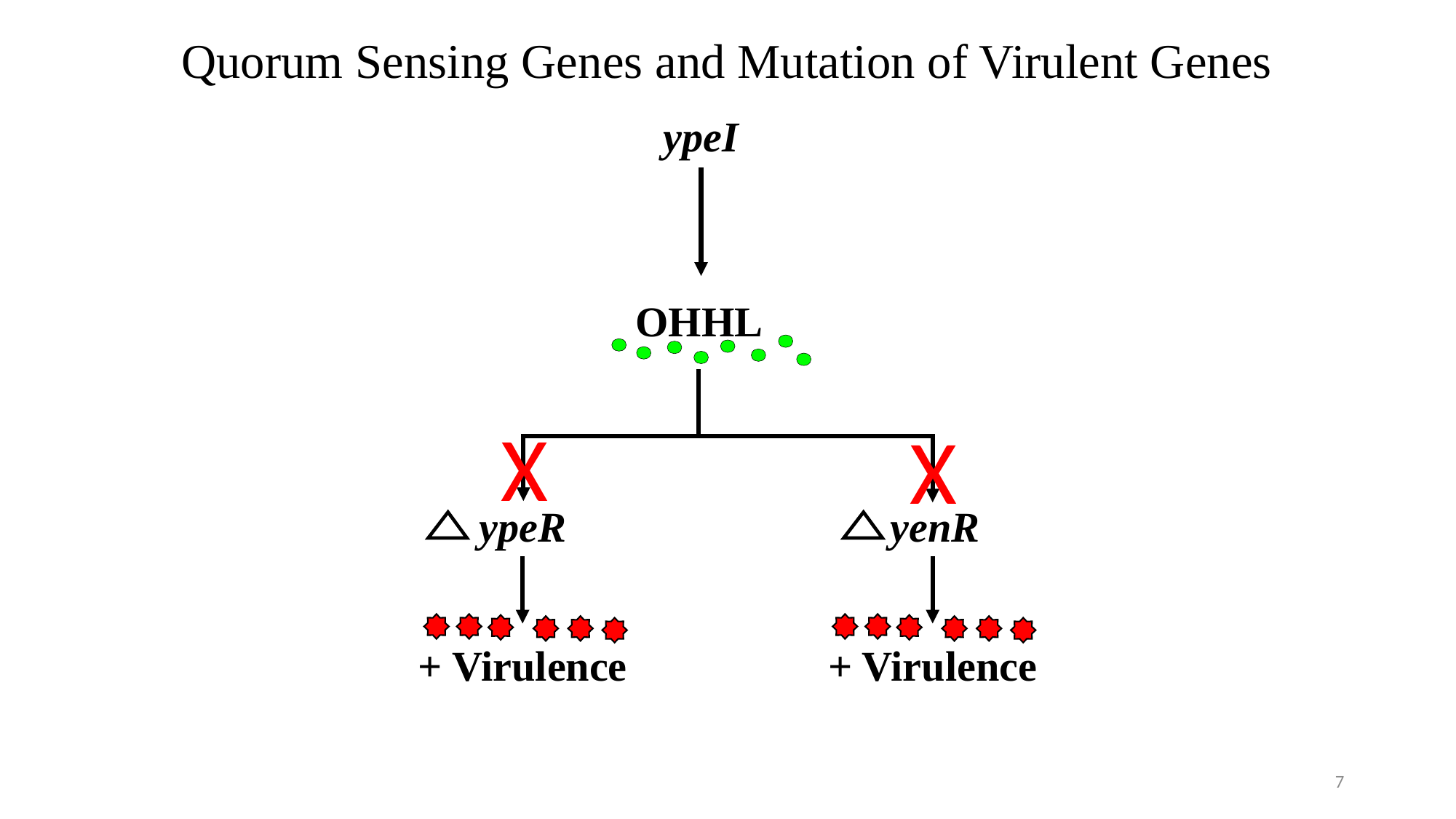

# Quorum Sensing Genes and Mutation of Virulent Genes
ypeI
OHHL

X
X
ypeR
yenR

+ Virulence
+ Virulence
7